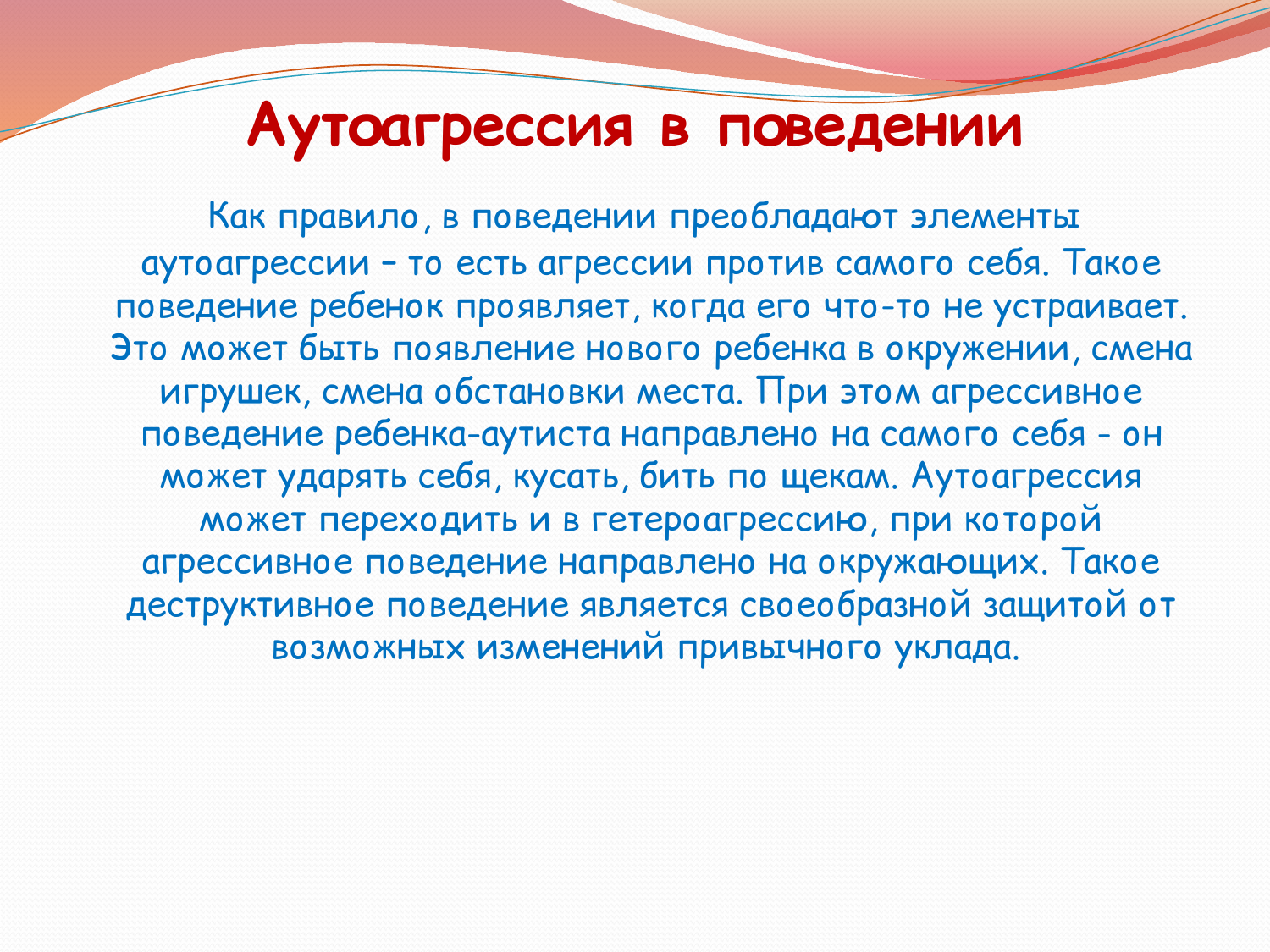

Аутоагрессия в поведении
 Как правило, в поведении преобладают элементы аутоагрессии – то есть агрессии против самого себя. Такое поведение ребенок проявляет, когда его что-то не устраивает. Это может быть появление нового ребенка в окружении, смена игрушек, смена обстановки места. При этом агрессивное поведение ребенка-аутиста направлено на самого себя - он может ударять себя, кусать, бить по щекам. Аутоагрессия может переходить и в гетероагрессию, при которой агрессивное поведение направлено на окружающих. Такое деструктивное поведение является своеобразной защитой от возможных изменений привычного уклада.